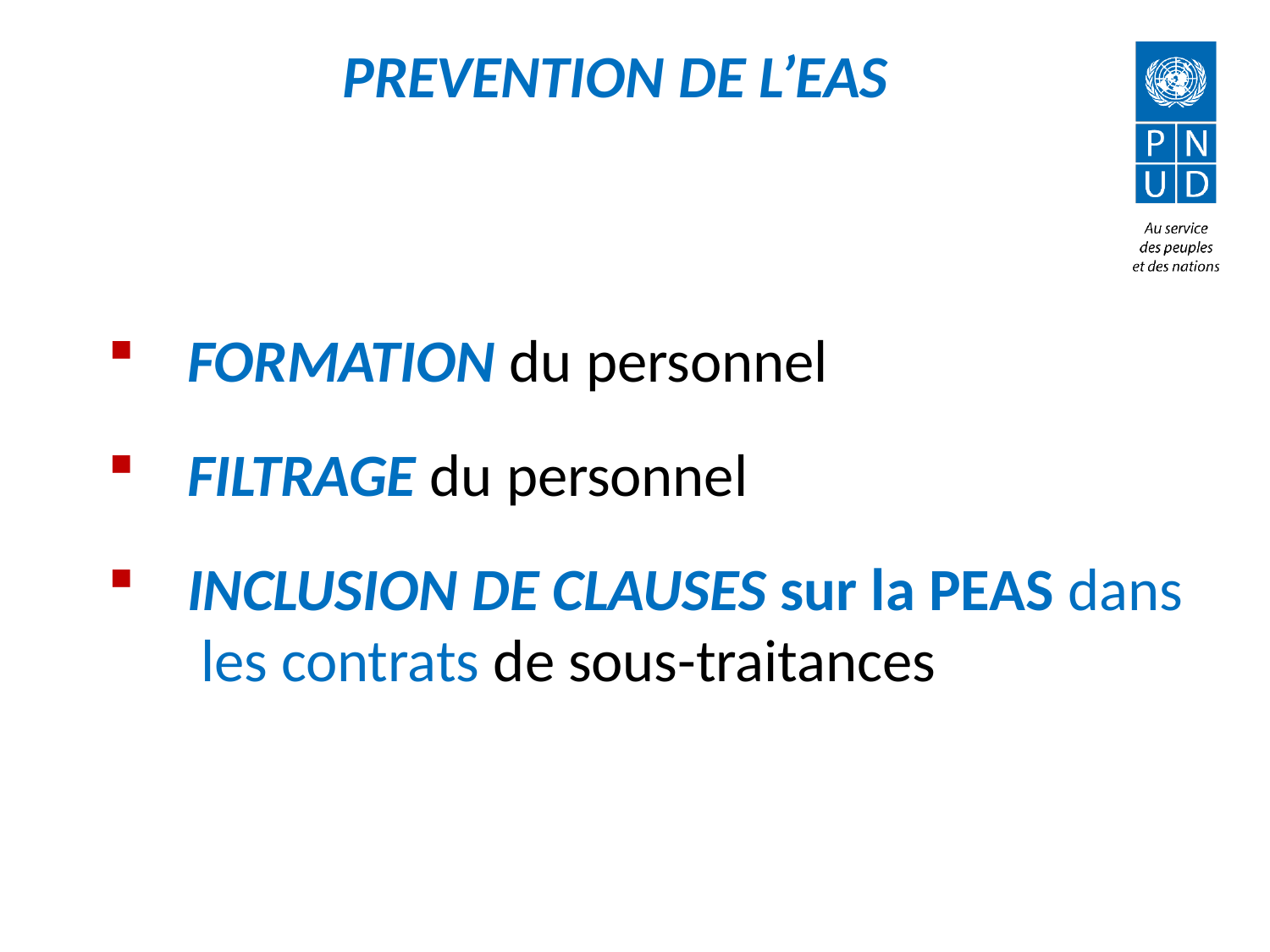

27
# PREVENTION DE L’EAS
FORMATION du personnel
FILTRAGE du personnel
INCLUSION DE CLAUSES sur la PEAS dans  les contrats de sous-traitances